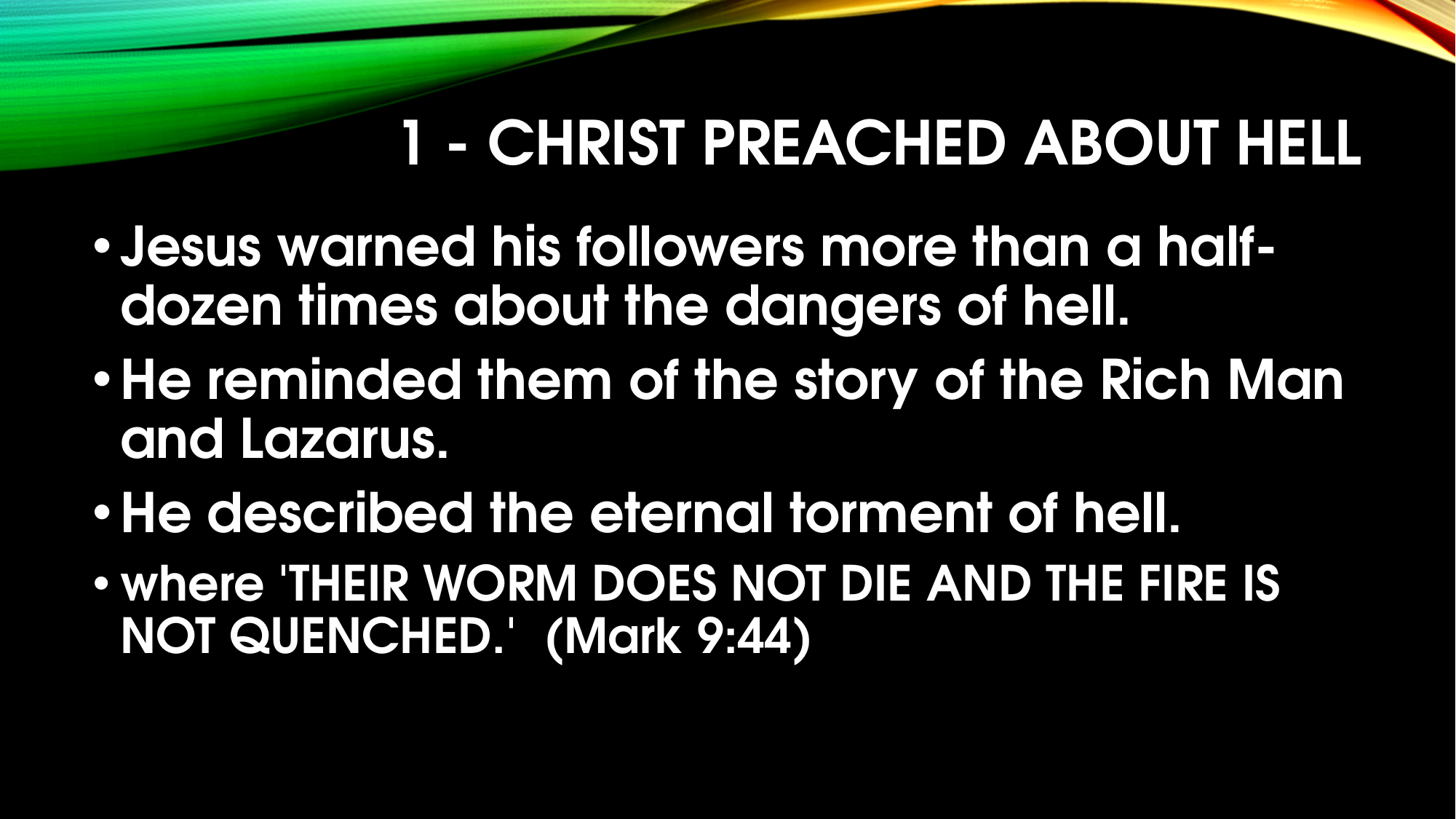

# 1 - Christ preached about hell
Jesus warned his followers more than a half-dozen times about the dangers of hell.
He reminded them of the story of the Rich Man and Lazarus.
He described the eternal torment of hell.
where 'THEIR WORM DOES NOT DIE AND THE FIRE IS NOT QUENCHED.'  (Mark 9:44)